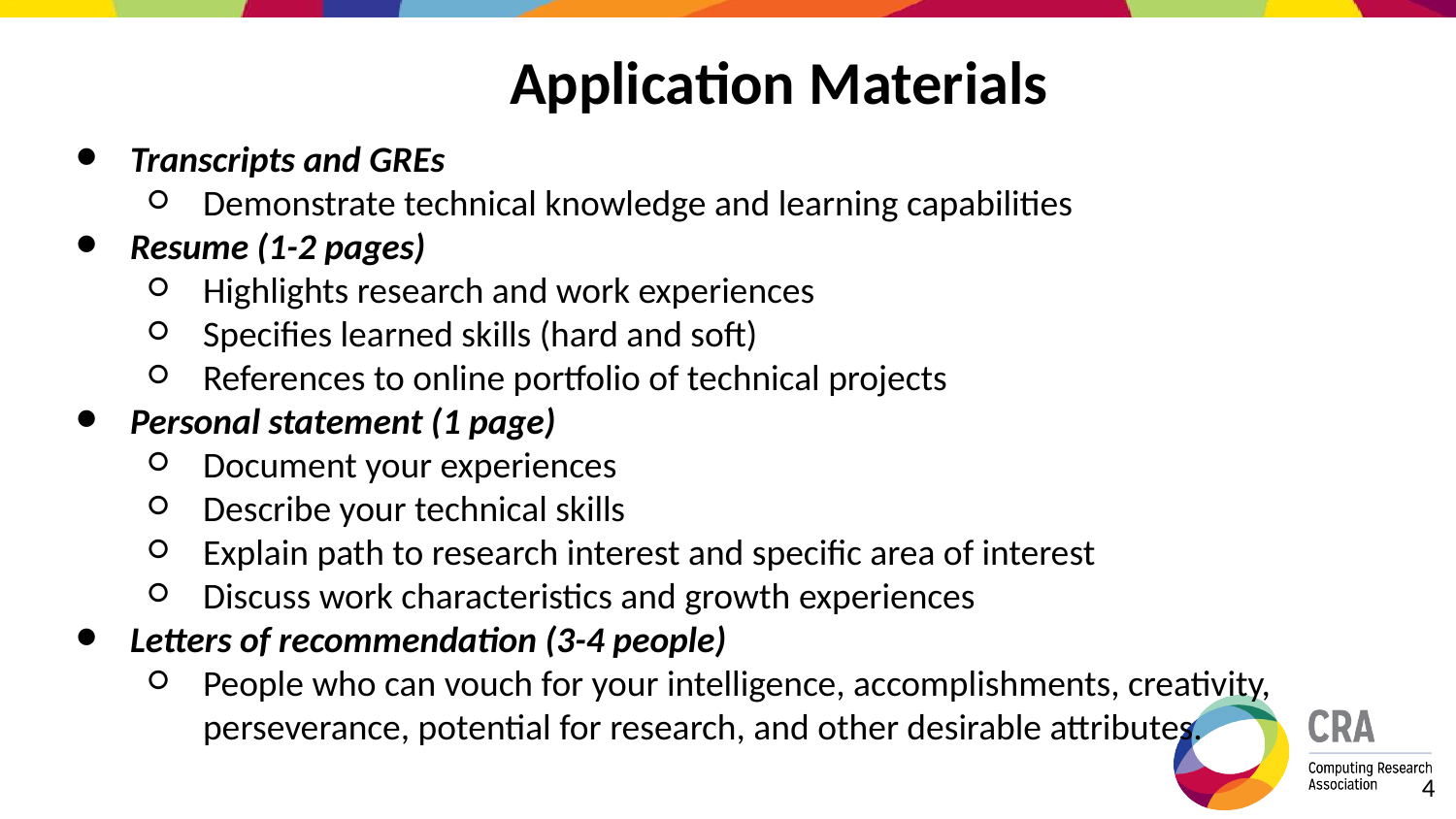

# Application Materials
Transcripts and GREs
Demonstrate technical knowledge and learning capabilities
Resume (1-2 pages)
Highlights research and work experiences
Specifies learned skills (hard and soft)
References to online portfolio of technical projects
Personal statement (1 page)
Document your experiences
Describe your technical skills
Explain path to research interest and specific area of interest
Discuss work characteristics and growth experiences
Letters of recommendation (3-4 people)
People who can vouch for your intelligence, accomplishments, creativity, perseverance, potential for research, and other desirable attributes.
4